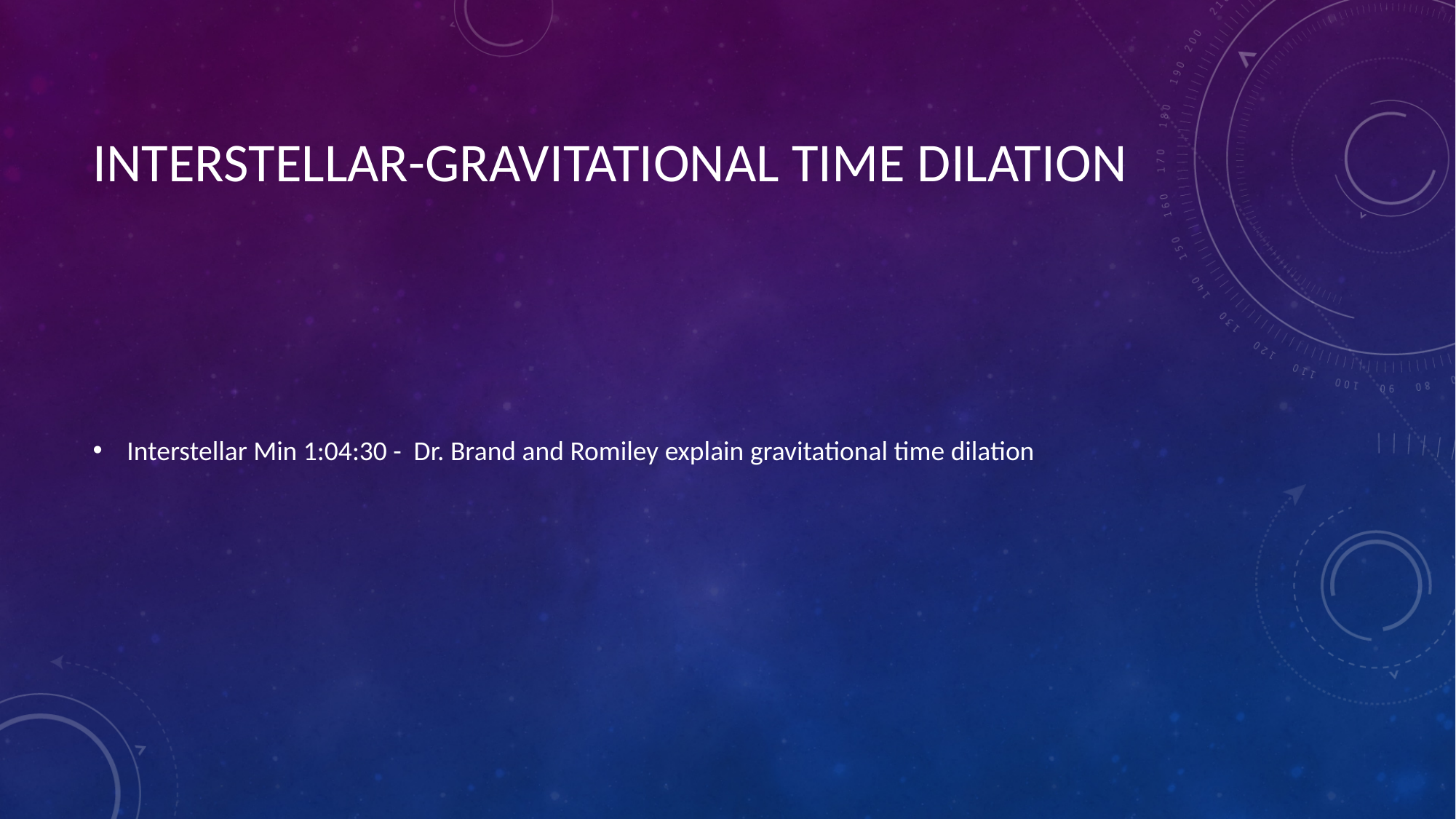

# Interstellar-gravitational time dilation
Interstellar Min 1:04:30 -  Dr. Brand and Romiley explain gravitational time dilation